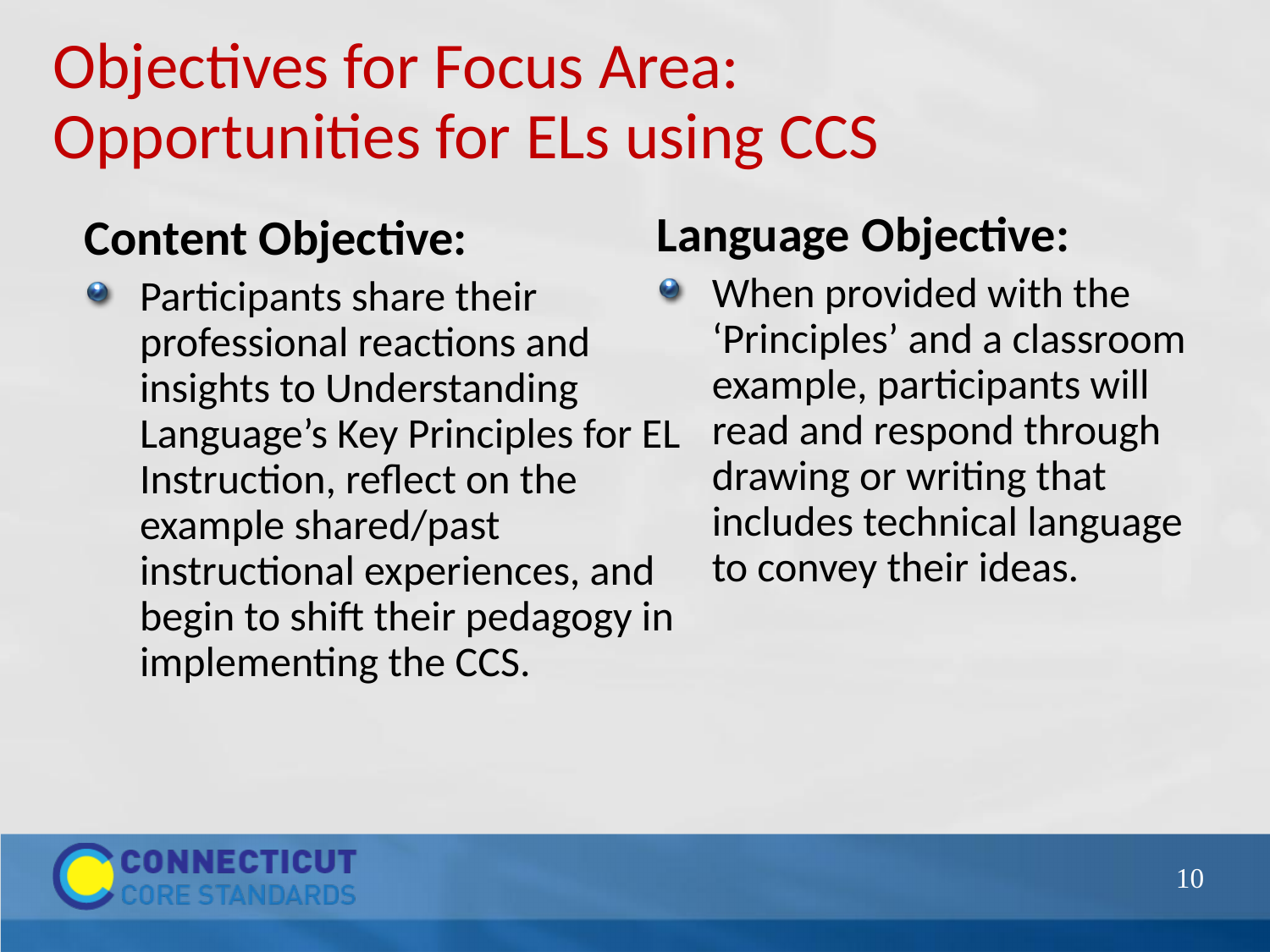

# Objectives for Focus Area:
Opportunities for ELs using CCS
Language Objective:
When provided with the ‘Principles’ and a classroom example, participants will read and respond through drawing or writing that includes technical language to convey their ideas.
Content Objective:
Participants share their professional reactions and insights to Understanding Language’s Key Principles for EL Instruction, reflect on the example shared/past instructional experiences, and begin to shift their pedagogy in implementing the CCS.

10